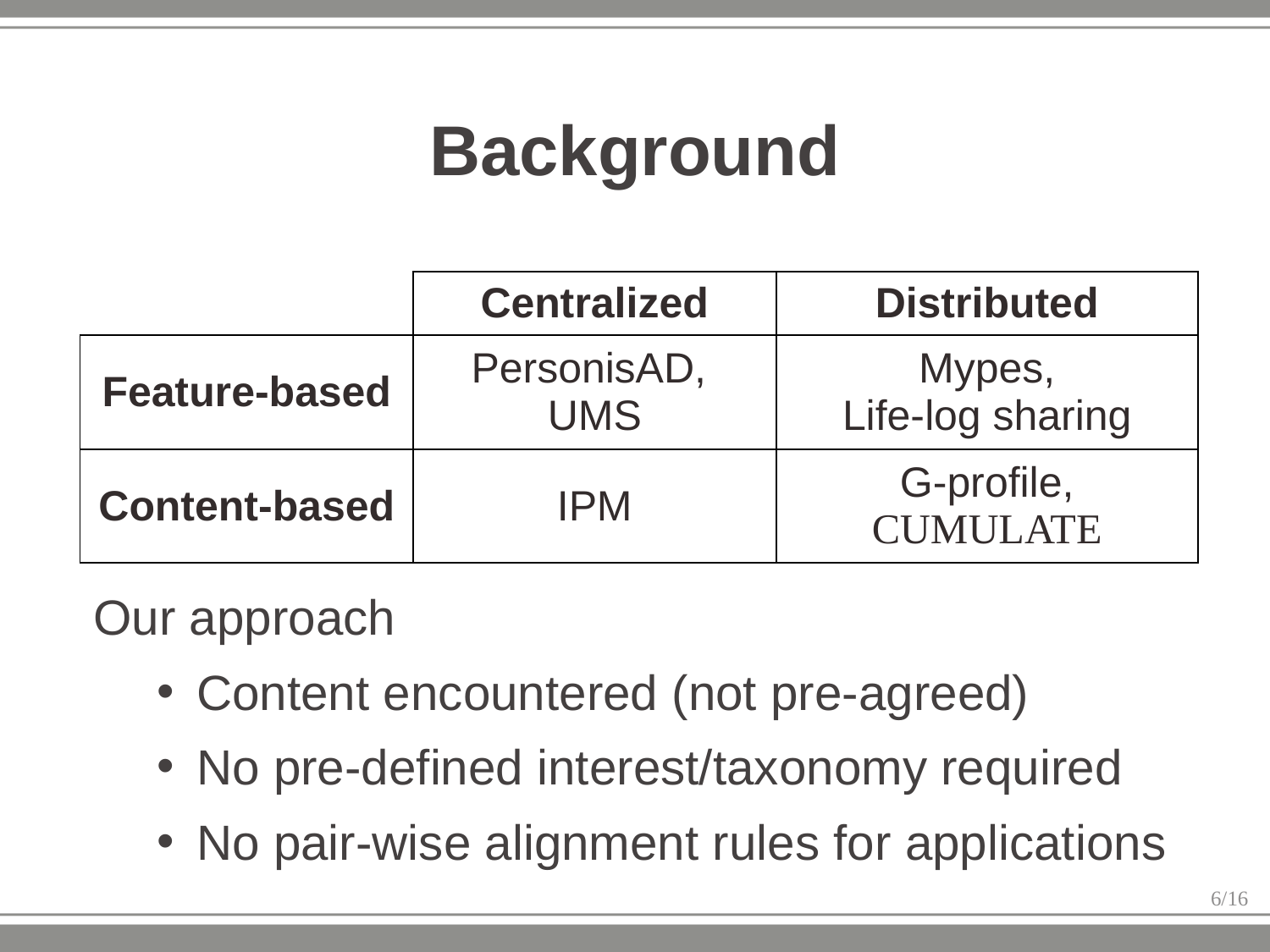

Background
|  | Centralized | Distributed |
| --- | --- | --- |
| Feature-based | PersonisAD, UMS | Mypes, Life-log sharing |
| Content-based | IPM | G-profile, CUMULATE |
Our approach
Content encountered (not pre-agreed)
No pre-defined interest/taxonomy required
No pair-wise alignment rules for applications
6/16